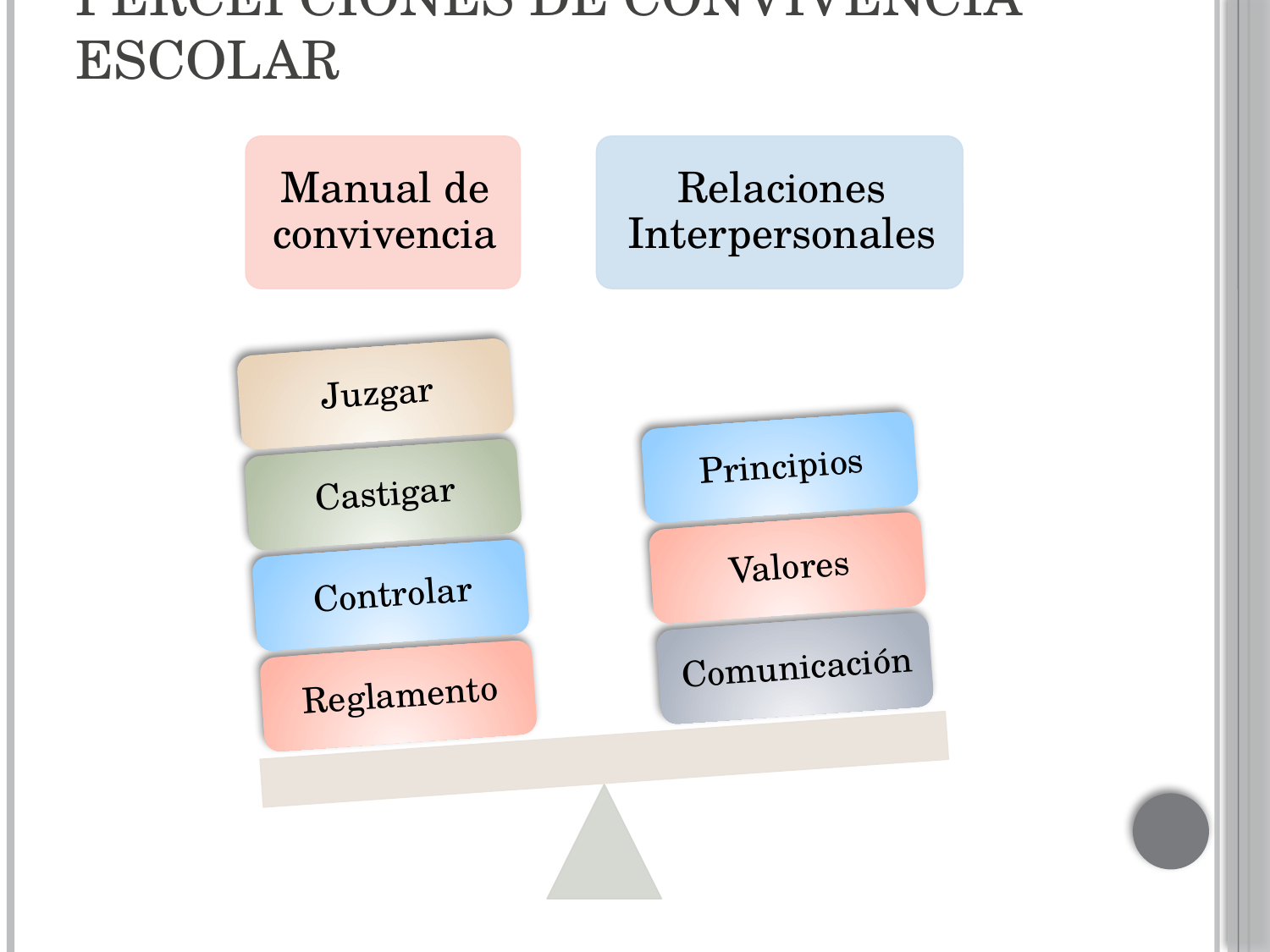

# Percepciones de Convivencia Escolar
Manual de convivencia
Relaciones Interpersonales
Reglamento
Controlar
Castigar
Juzgar
Comunicación
Valores
Principios